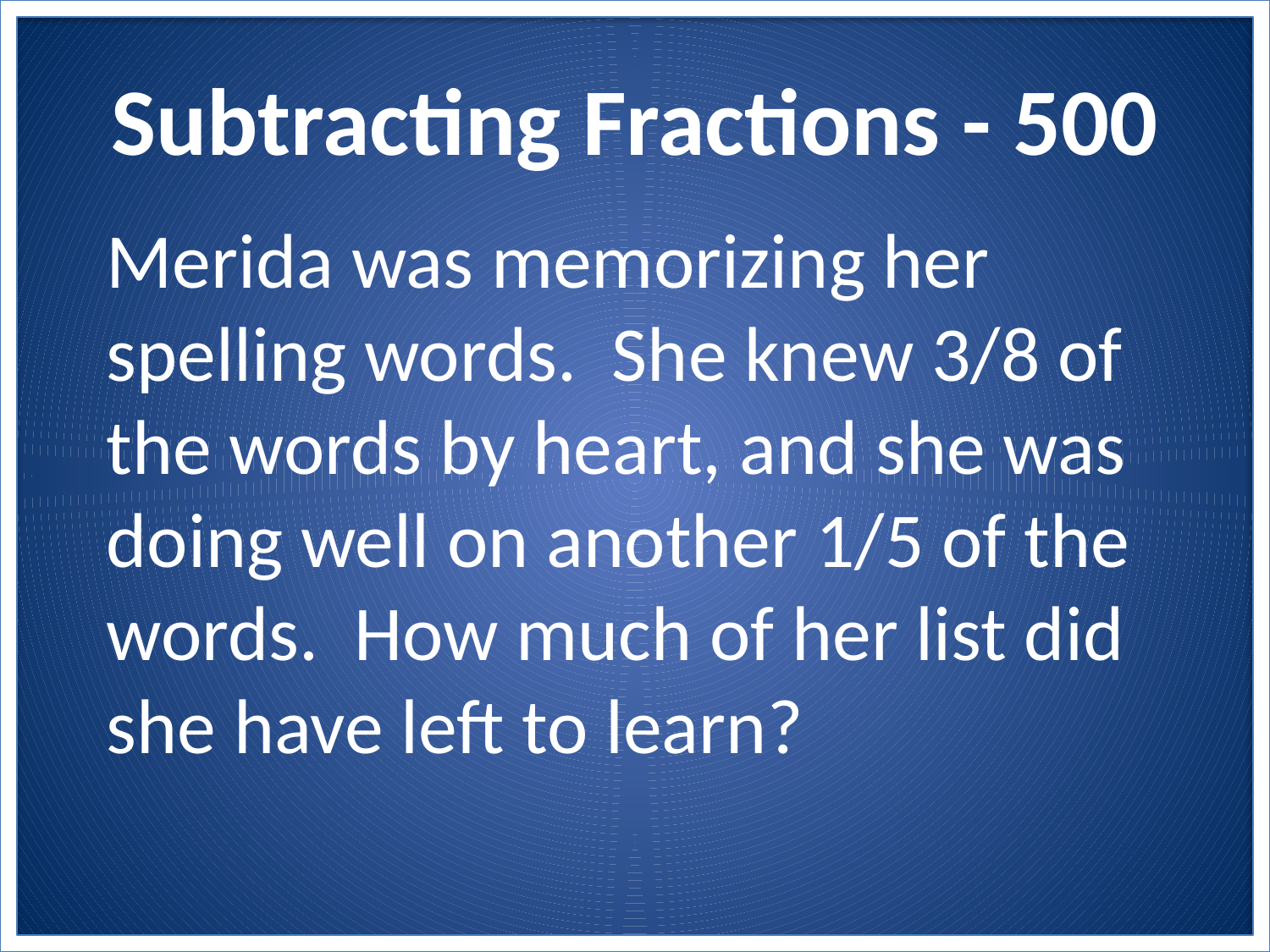

# Subtracting Fractions - 500
Merida was memorizing her spelling words.  She knew 3/8 of the words by heart, and she was doing well on another 1/5 of the words.  How much of her list did she have left to learn?